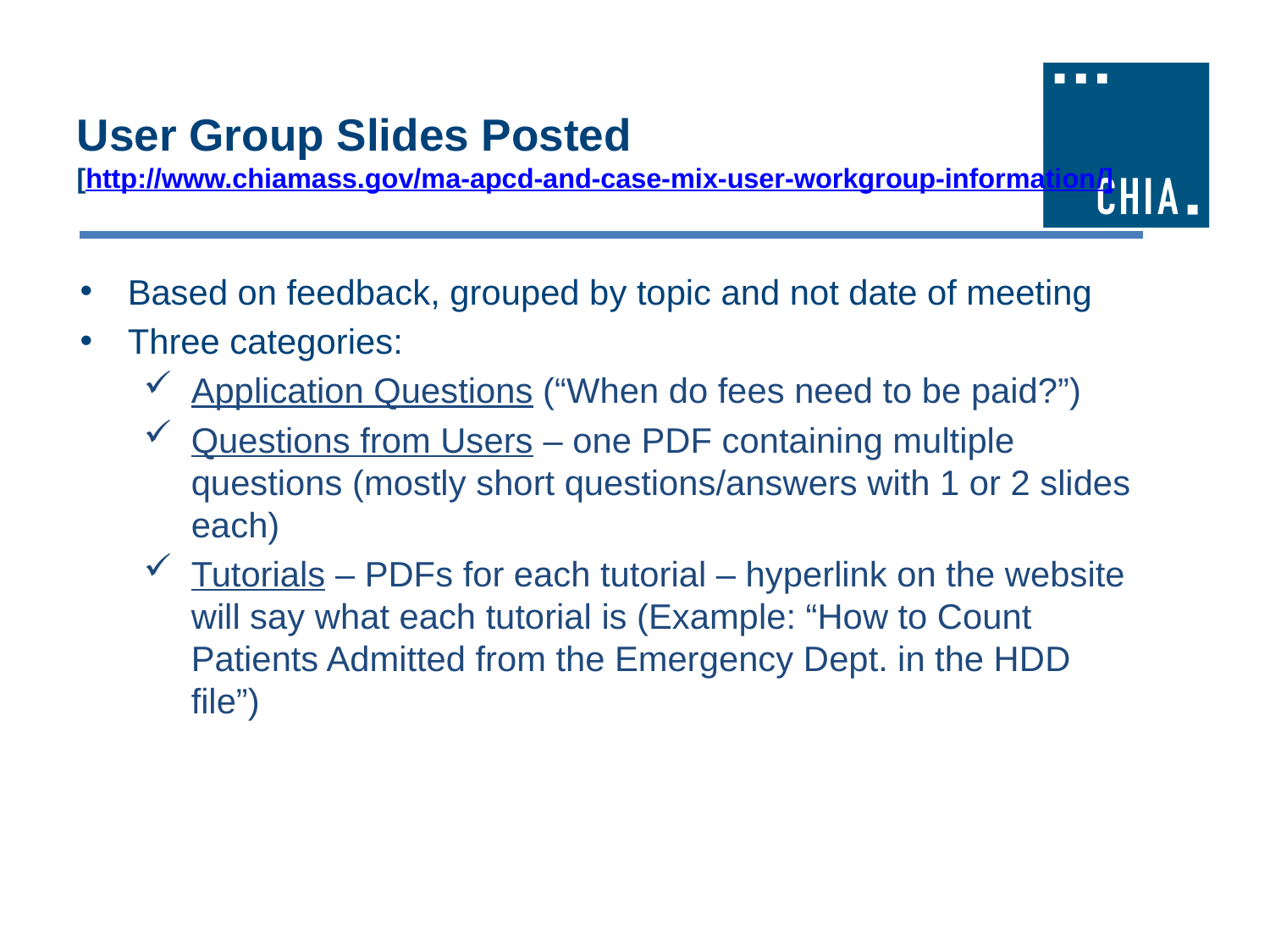

# User Group Slides Posted [http://www.chiamass.gov/ma-apcd-and-case-mix-user-workgroup-information/]
Based on feedback, grouped by topic and not date of meeting
Three categories:
Application Questions (“When do fees need to be paid?”)
Questions from Users – one PDF containing multiple questions (mostly short questions/answers with 1 or 2 slides each)
Tutorials – PDFs for each tutorial – hyperlink on the website will say what each tutorial is (Example: “How to Count Patients Admitted from the Emergency Dept. in the HDD file”)